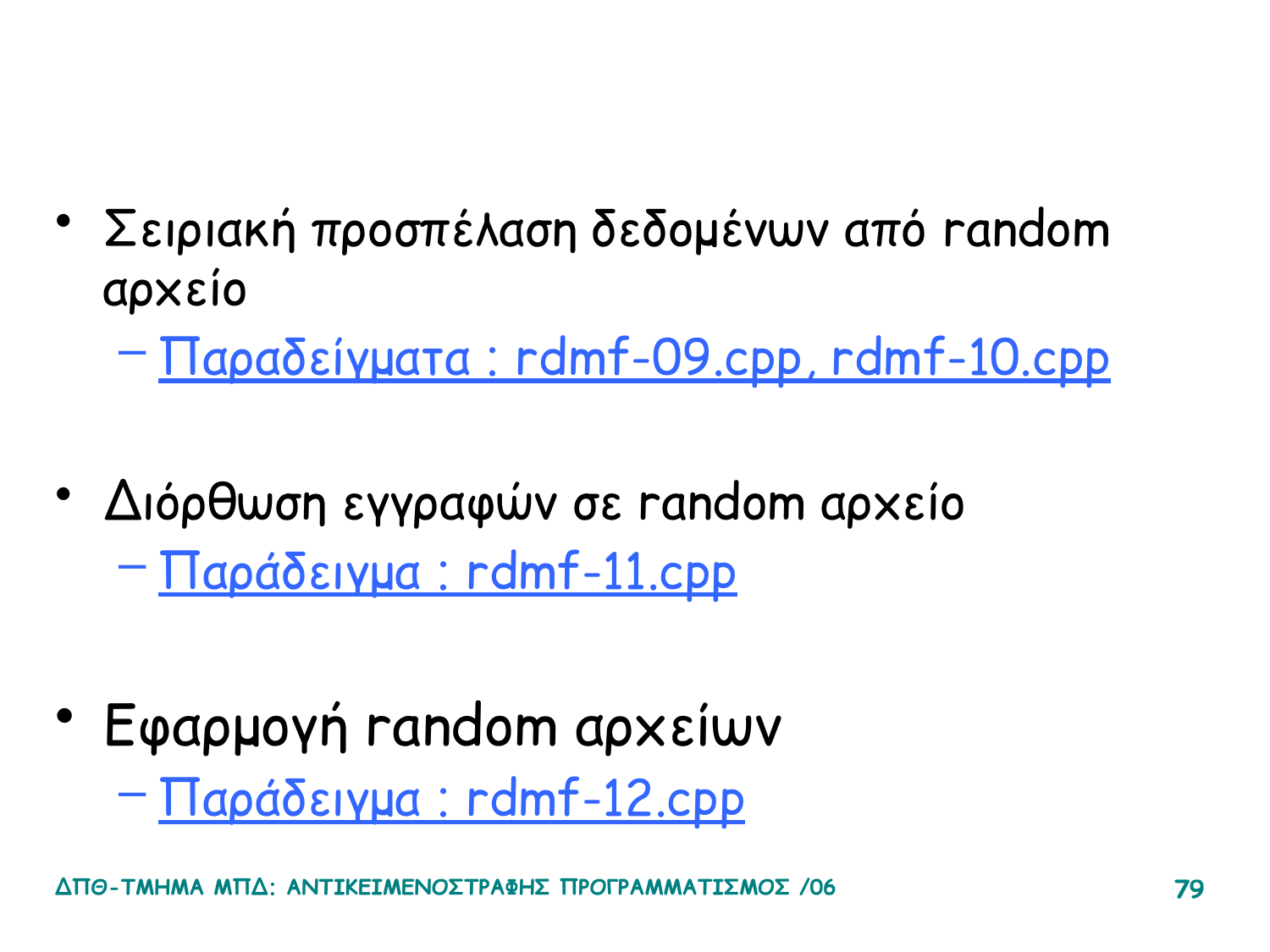

#
Σειριακή προσπέλαση δεδομένων από random αρχείο
Παραδείγματα : rdmf-09.cpp, rdmf-10.cpp

Διόρθωση εγγραφών σε random αρχείο
Παράδειγμα : rdmf-11.cpp

Εφαρμογή random αρχείων
Παράδειγμα : rdmf-12.cpp
ΔΠΘ-ΤΜΗΜΑ ΜΠΔ: ΑΝΤΙΚΕΙΜΕΝΟΣΤΡΑΦΗΣ ΠΡΟΓΡΑΜΜΑΤΙΣΜΟΣ /06
79